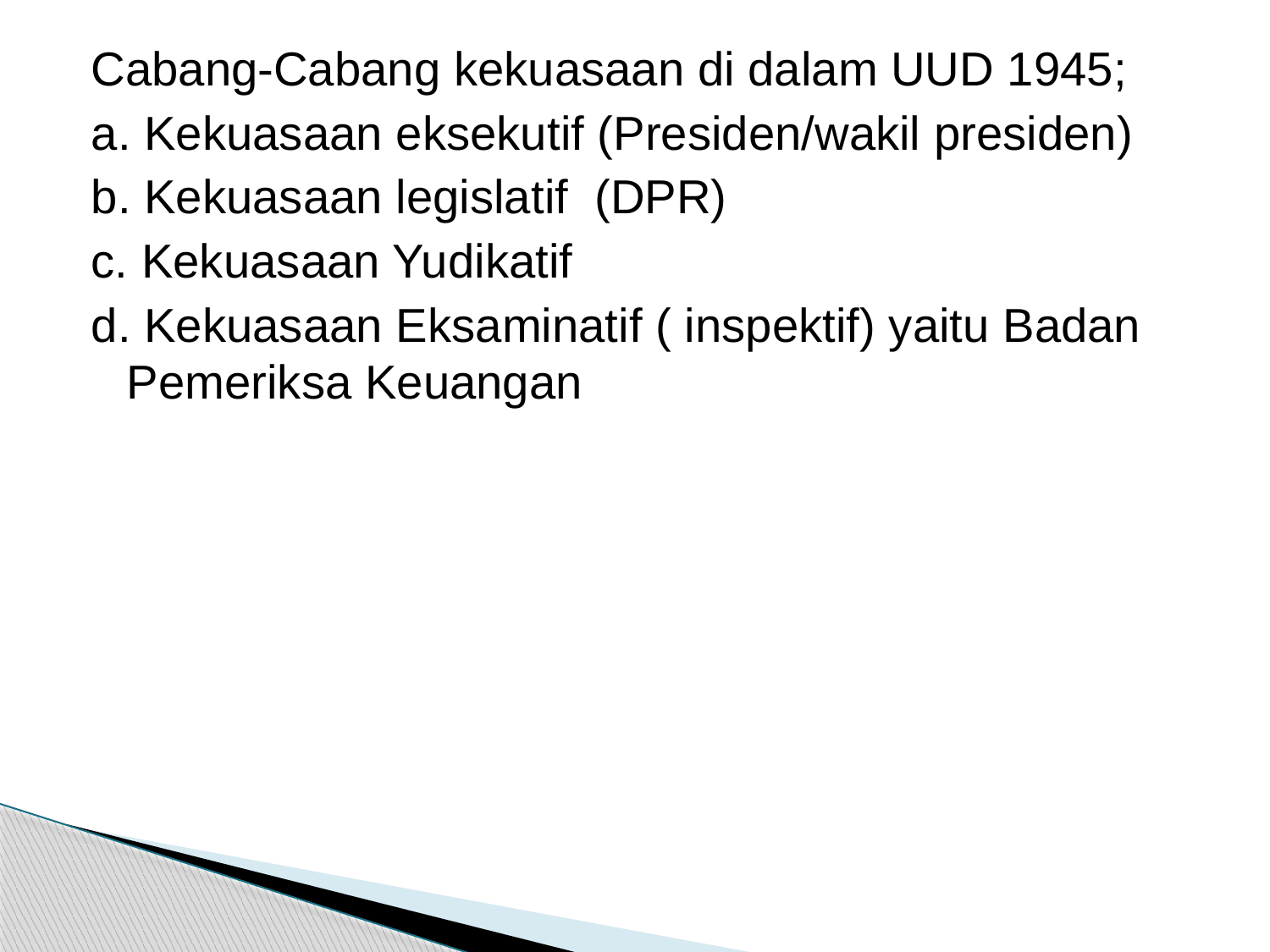

Cabang-Cabang kekuasaan di dalam UUD 1945;
a. Kekuasaan eksekutif (Presiden/wakil presiden)
b. Kekuasaan legislatif  (DPR)
c. Kekuasaan Yudikatif
d. Kekuasaan Eksaminatif ( inspektif) yaitu Badan Pemeriksa Keuangan